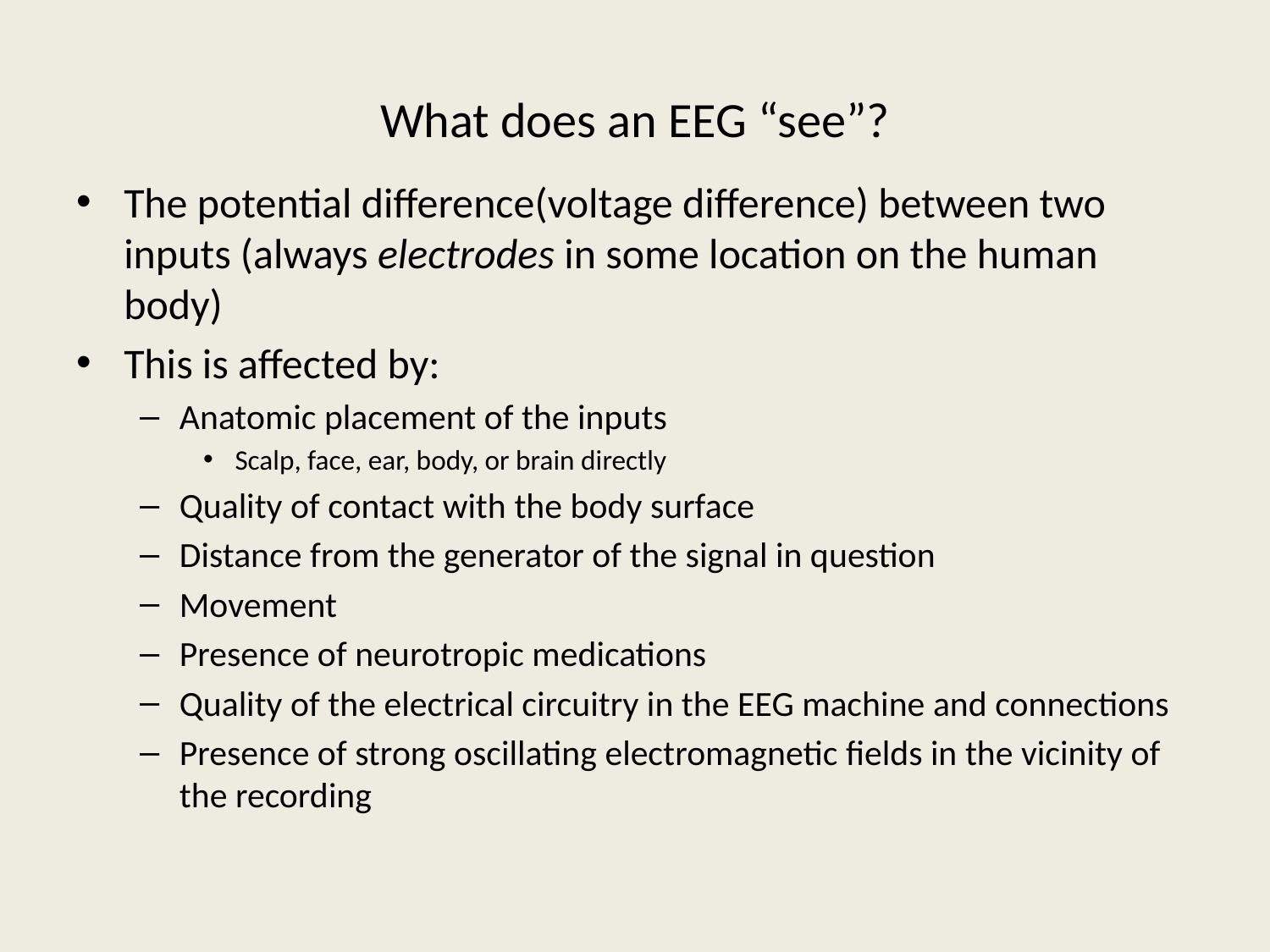

# What does an EEG “see”?
The potential difference(voltage difference) between two inputs (always electrodes in some location on the human body)
This is affected by:
Anatomic placement of the inputs
Scalp, face, ear, body, or brain directly
Quality of contact with the body surface
Distance from the generator of the signal in question
Movement
Presence of neurotropic medications
Quality of the electrical circuitry in the EEG machine and connections
Presence of strong oscillating electromagnetic fields in the vicinity of the recording